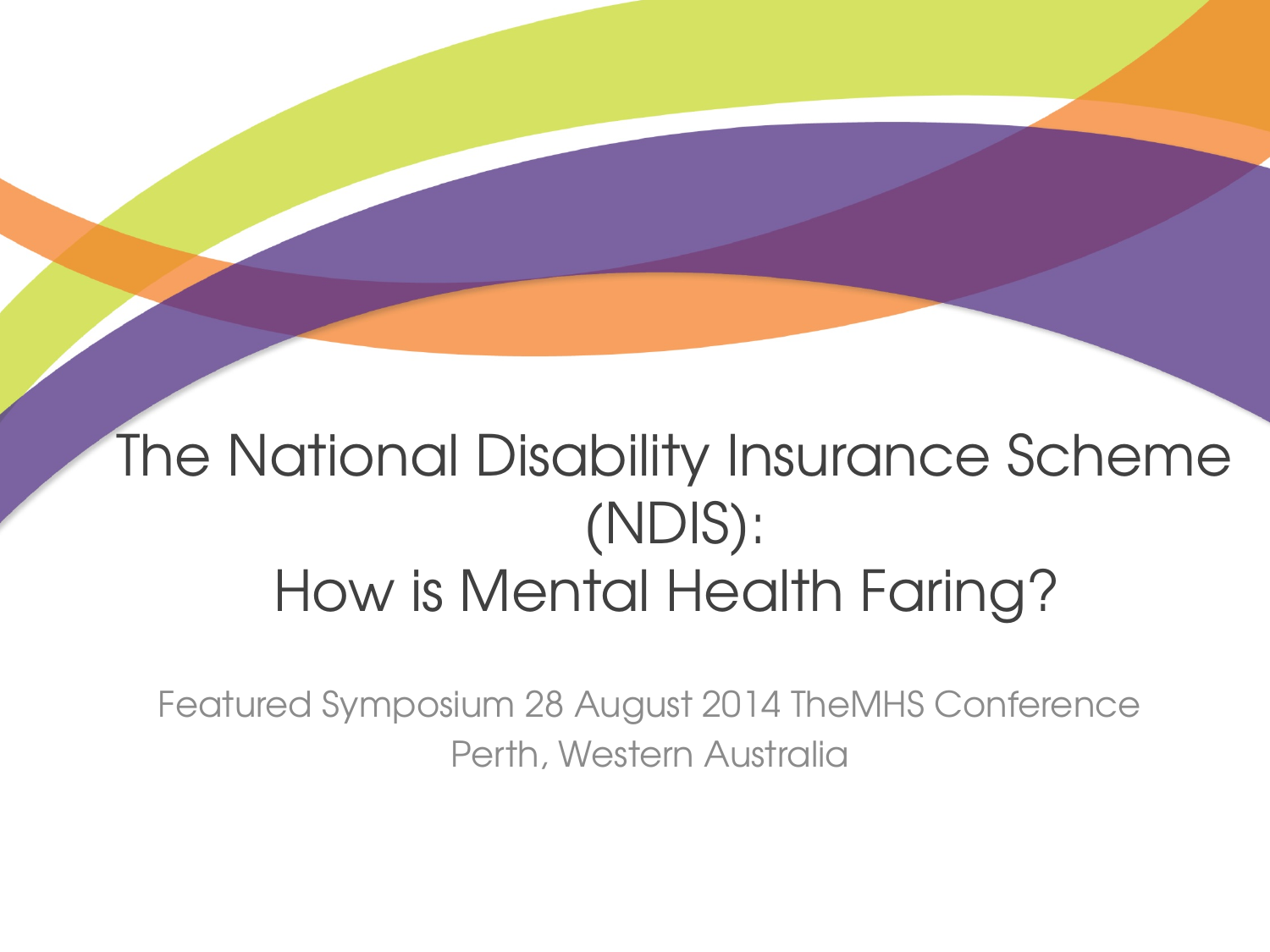

# The National Disability Insurance Scheme (NDIS): How is Mental Health Faring?
Featured Symposium 28 August 2014 TheMHS Conference
Perth, Western Australia